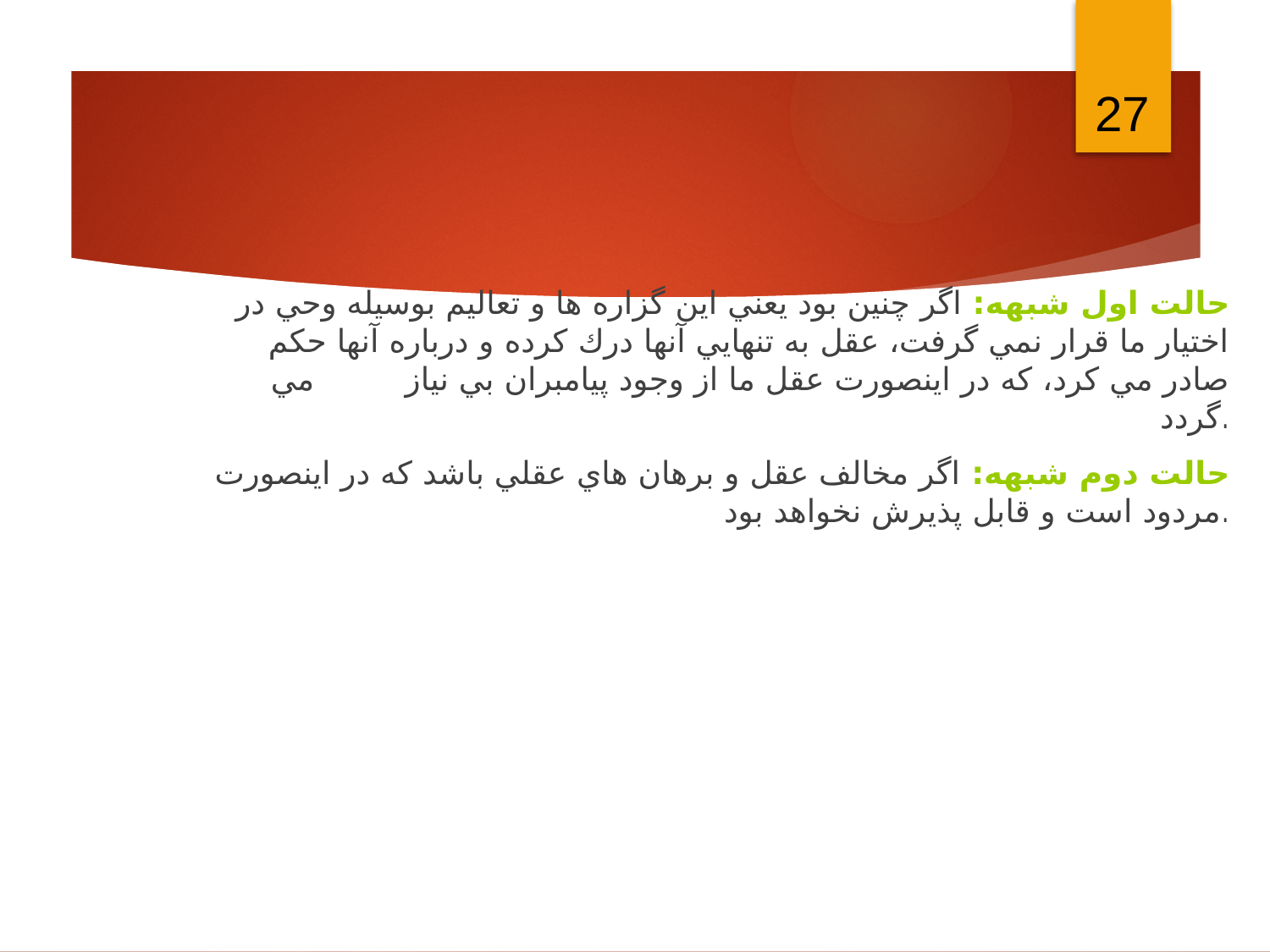

27
حالت اول شبهه: اگر چنين بود يعني اين گزاره ها و تعاليم بوسيله وحي در اختيار ما قرار نمي گرفت‏، عقل به تنهايي آنها درك كرده و درباره آنها حكم صادر مي كرد، كه در اينصورت عقل ما از وجود پيامبران بي نياز         مي گردد.
حالت دوم شبهه: اگر مخالف عقل و برهان هاي عقلي باشد كه در اينصورت مردود است و قابل پذيرش نخواهد بود.